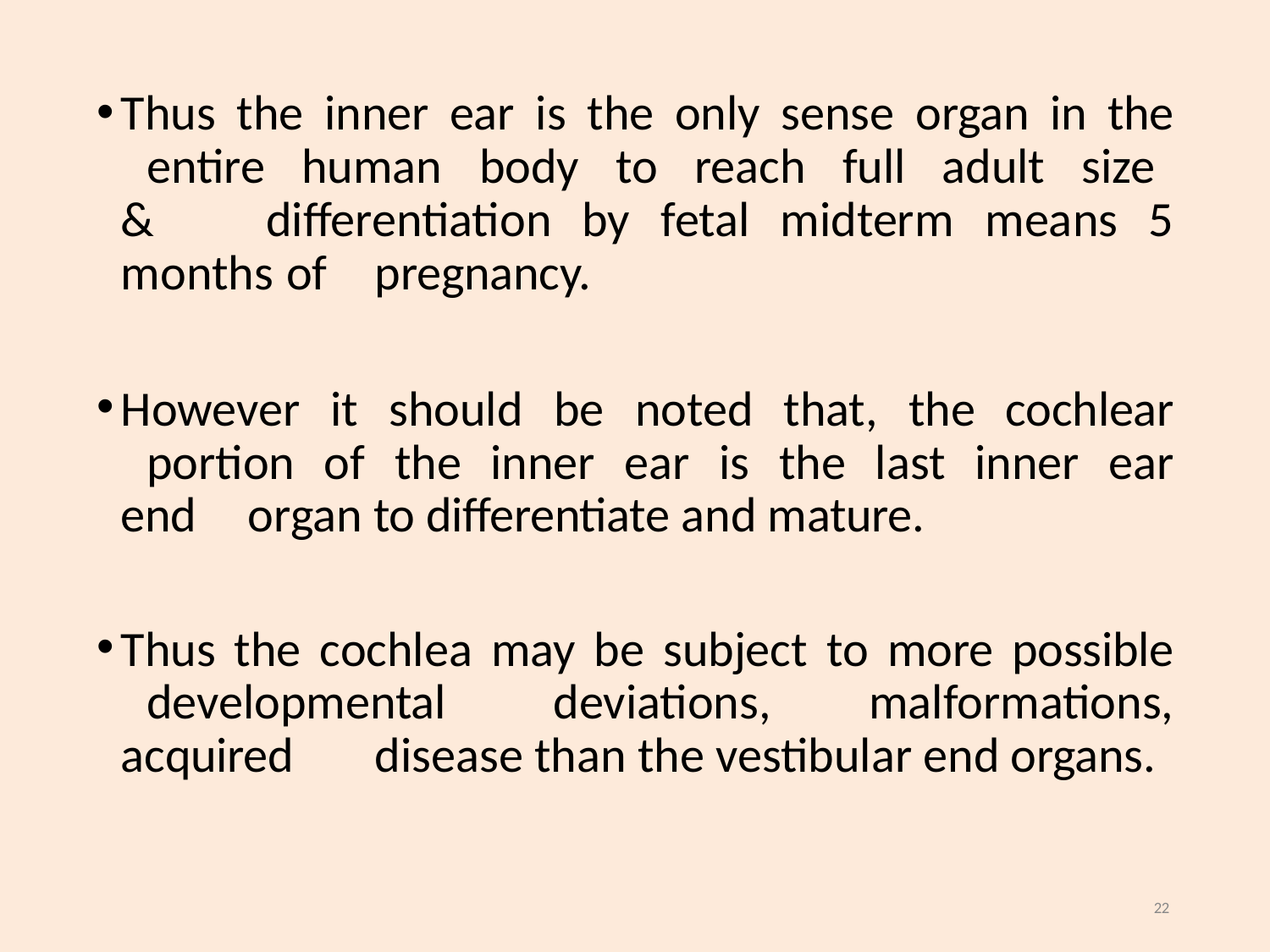

Thus the inner ear is the only sense organ in the 	entire  human  body  to  reach  full  adult  size  & 	differentiation by fetal midterm means 5 months of 	pregnancy.

However  it  should  be  noted  that,  the  cochlear 	portion of the inner ear is the last inner ear end 	organ to differentiate and mature.

Thus the cochlea may be subject to more possible 	developmental deviations, malformations, acquired 	disease than the vestibular end organs.
22